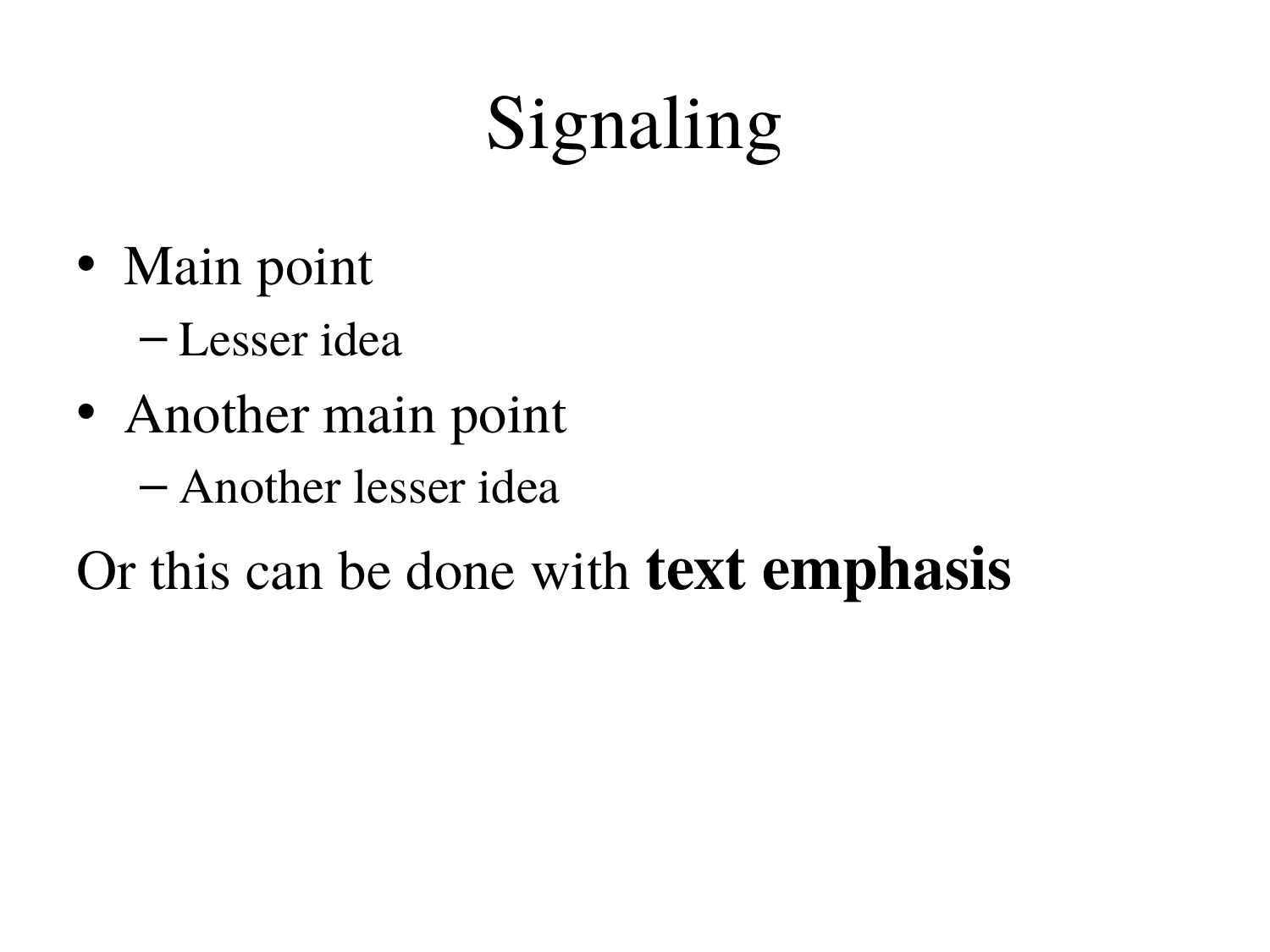

# Signaling
Main point
Lesser idea
Another main point
Another lesser idea
Or this can be done with text emphasis